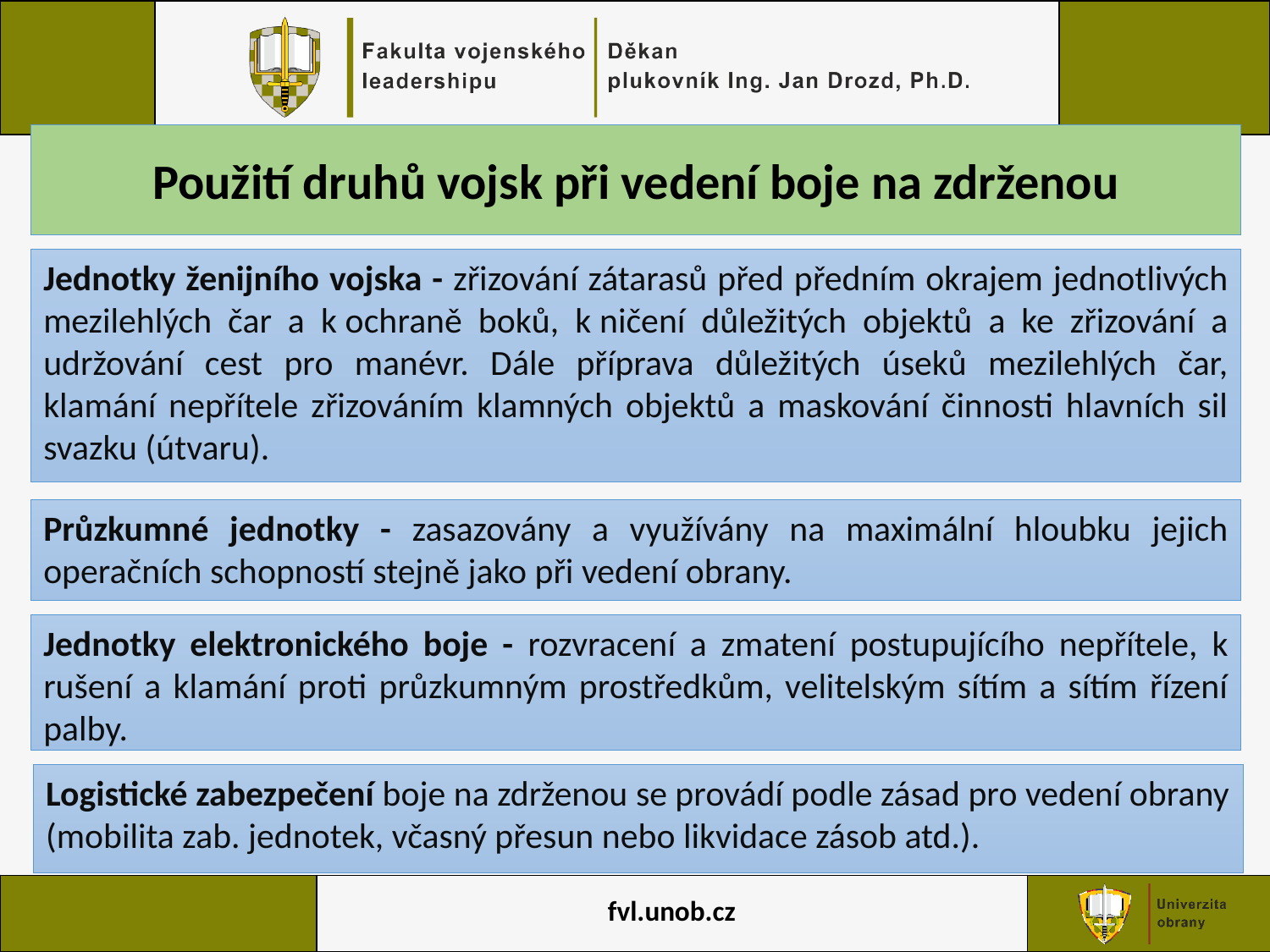

Použití druhů vojsk při vedení boje na zdrženou
Jednotky ženijního vojska - zřizování zátarasů před předním okrajem jednotlivých mezilehlých čar a k ochraně boků, k ničení důležitých objektů a ke zřizování a udržování cest pro manévr. Dále příprava důležitých úseků mezilehlých čar, klamání nepřítele zřizováním klamných objektů a maskování činnosti hlavních sil svazku (útvaru).
Průzkumné jednotky - zasazovány a využívány na maximální hloubku jejich operačních schopností stejně jako při vedení obrany.

Jednotky elektronického boje - rozvracení a zmatení postupujícího nepřítele, k rušení a klamání proti průzkumným prostředkům, velitelským sítím a sítím řízení palby.

Logistické zabezpečení boje na zdrženou se provádí podle zásad pro vedení obrany (mobilita zab. jednotek, včasný přesun nebo likvidace zásob atd.).